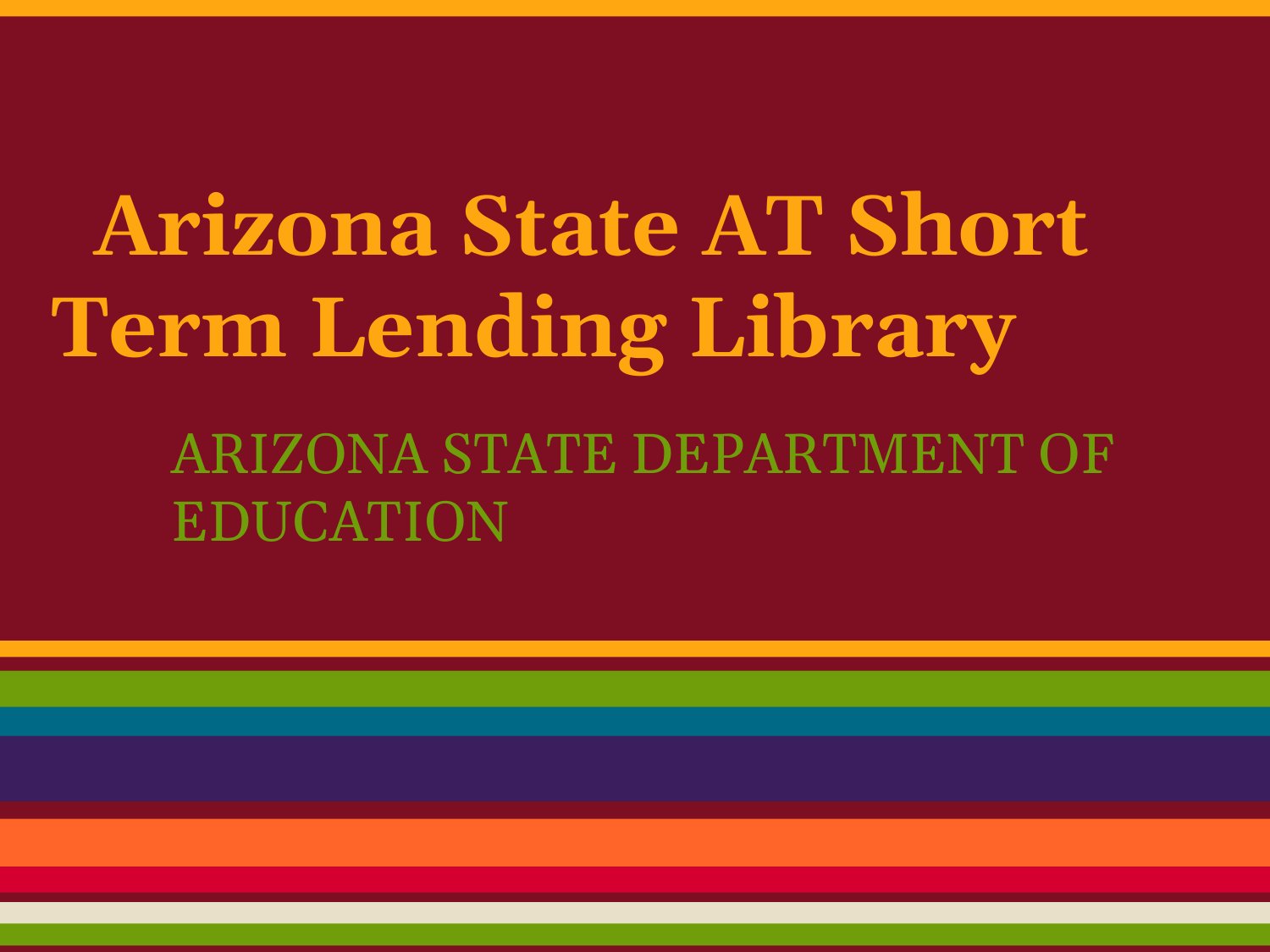

# Arizona State AT Short Term Lending Library
ARIZONA STATE DEPARTMENT OF EDUCATION